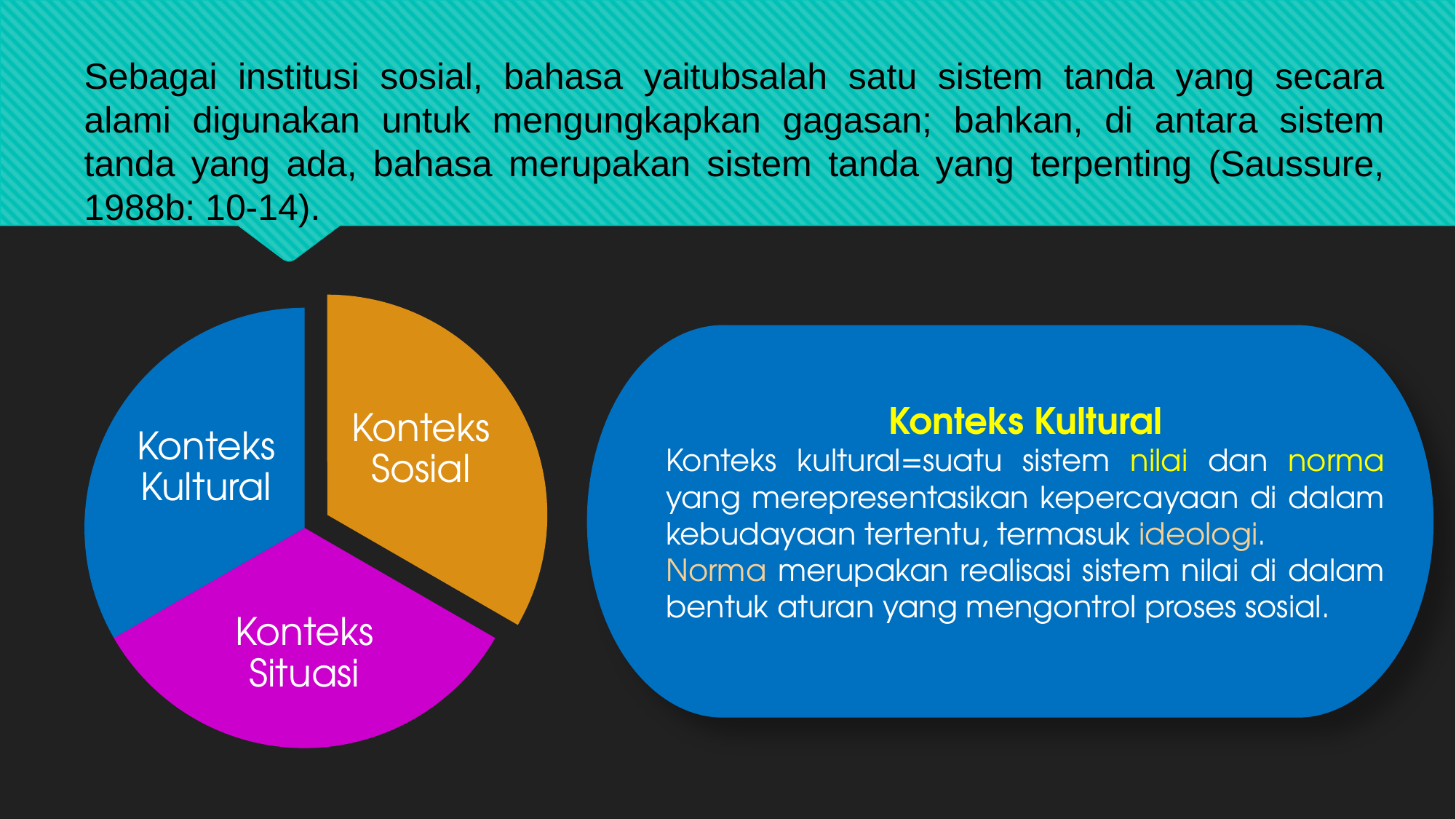

Sebagai institusi sosial, bahasa yaitubsalah satu sistem tanda yang secara alami digunakan untuk mengungkapkan gagasan; bahkan, di antara sistem tanda yang ada, bahasa merupakan sistem tanda yang terpenting (Saussure, 1988b: 10-14).

Konteks Sosial
Konteks Kultural
Konteks Situasi

Konteks Kultural
Konteks kultural=suatu sistem nilai dan norma yang merepresentasikan kepercayaan di dalam kebudayaan tertentu, termasuk ideologi.
Norma merupakan realisasi sistem nilai di dalam bentuk aturan yang mengontrol proses sosial.